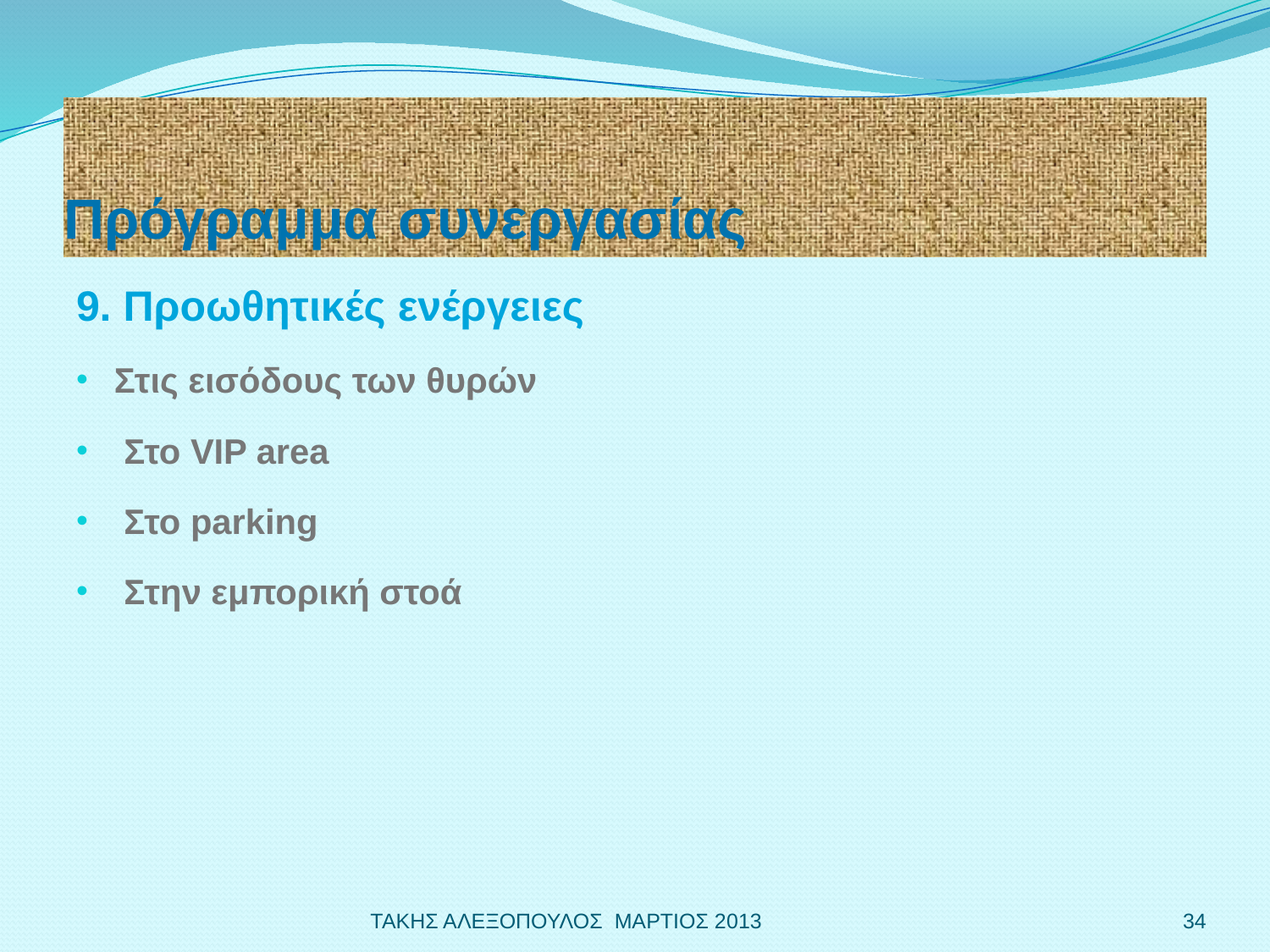

# Πρόγραμμα συνεργασίας
9. Προωθητικές ενέργειες
Στις εισόδους των θυρών
 Στο VIP area
 Στο parking
 Στην εμπορική στοά

ΤΑΚΗΣ ΑΛΕΞΟΠΟΥΛΟΣ  ΜΑΡΤΙΟΣ 2013
34